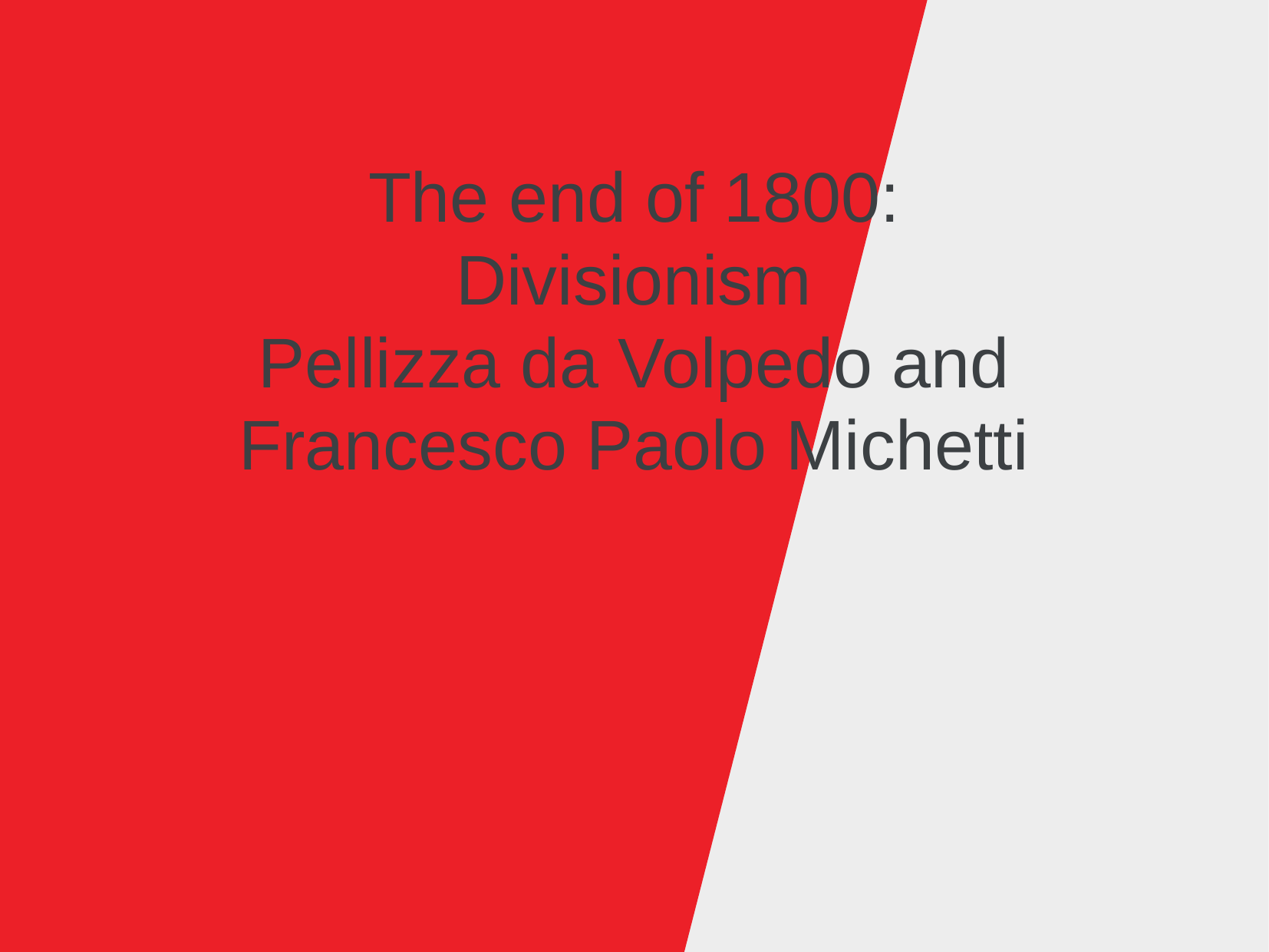

# The end of 1800: Divisionism Pellizza da Volpedo and Francesco Paolo Michetti